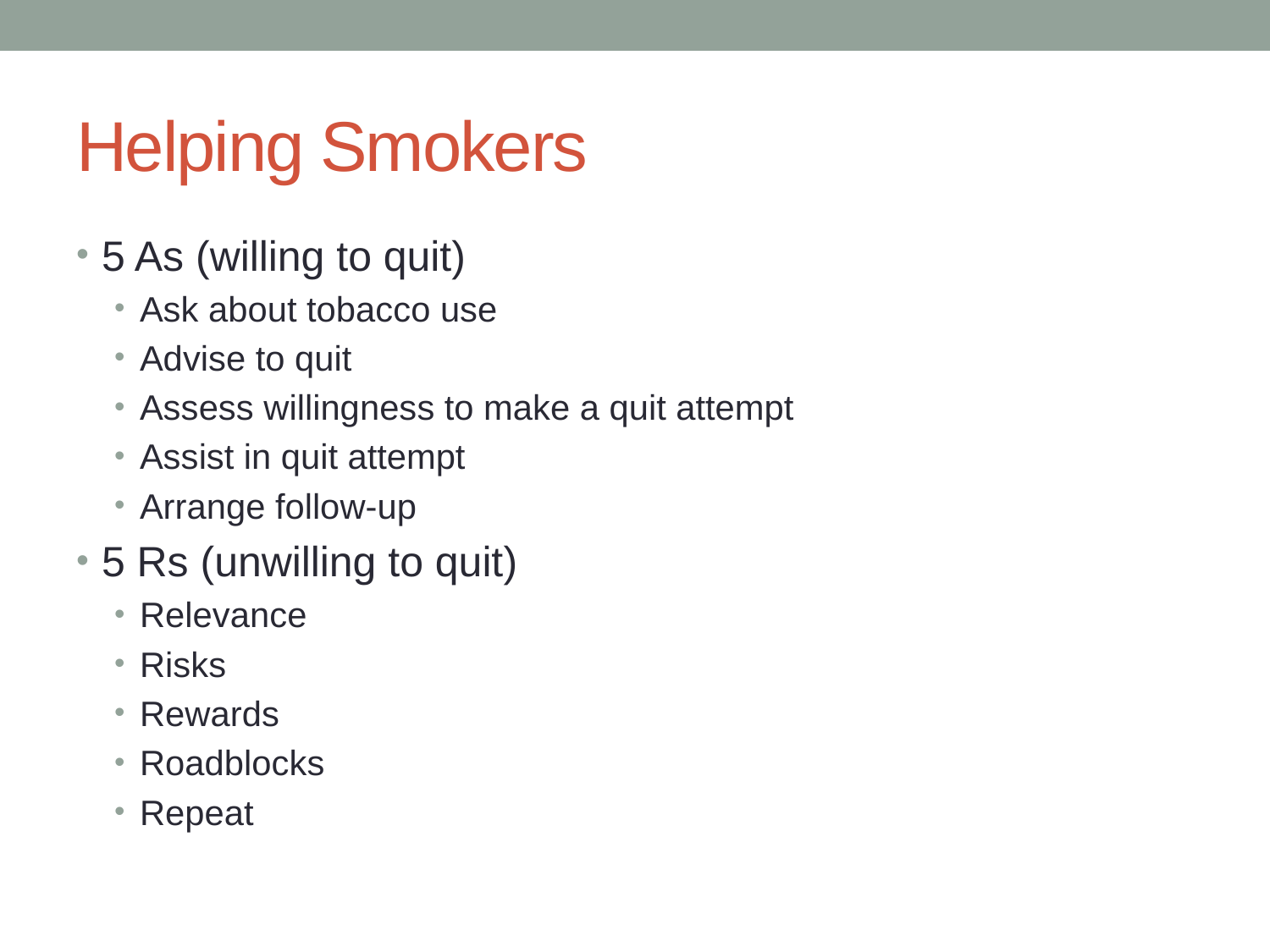

# Helping Smokers
5 As (willing to quit)
Ask about tobacco use
Advise to quit
Assess willingness to make a quit attempt
Assist in quit attempt
Arrange follow-up
5 Rs (unwilling to quit)
Relevance
Risks
Rewards
Roadblocks
Repeat